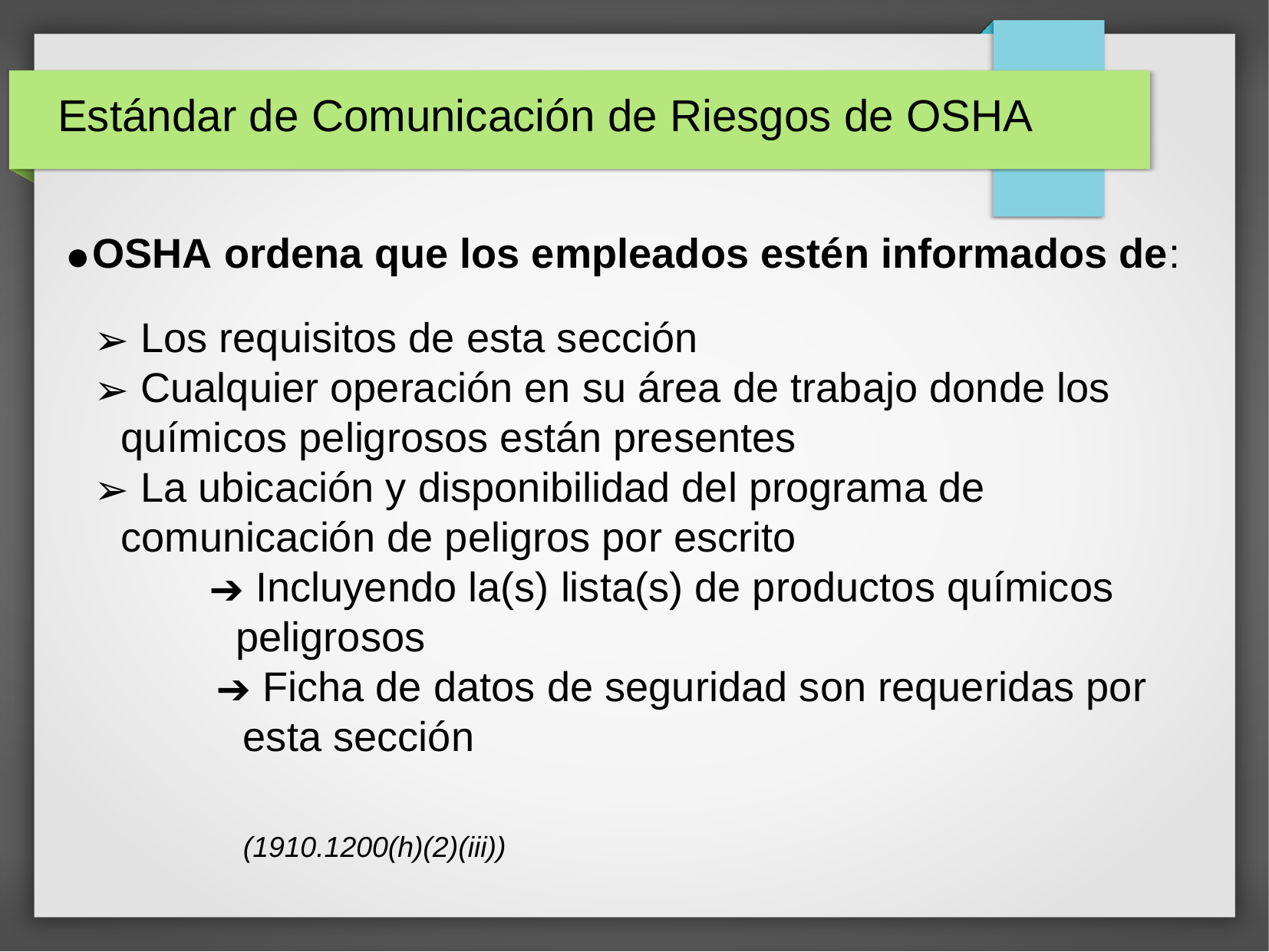

# Estándar de Comunicación de Riesgos de OSHA
OSHA ordena que los empleados estén informados de:

 Los requisitos de esta sección
 Cualquier operación en su área de trabajo donde los químicos peligrosos están presentes
 La ubicación y disponibilidad del programa de comunicación de peligros por escrito
 Incluyendo la(s) lista(s) de productos químicos peligrosos
 Ficha de datos de seguridad son requeridas por esta sección

(1910.1200(h)(2)(iii))